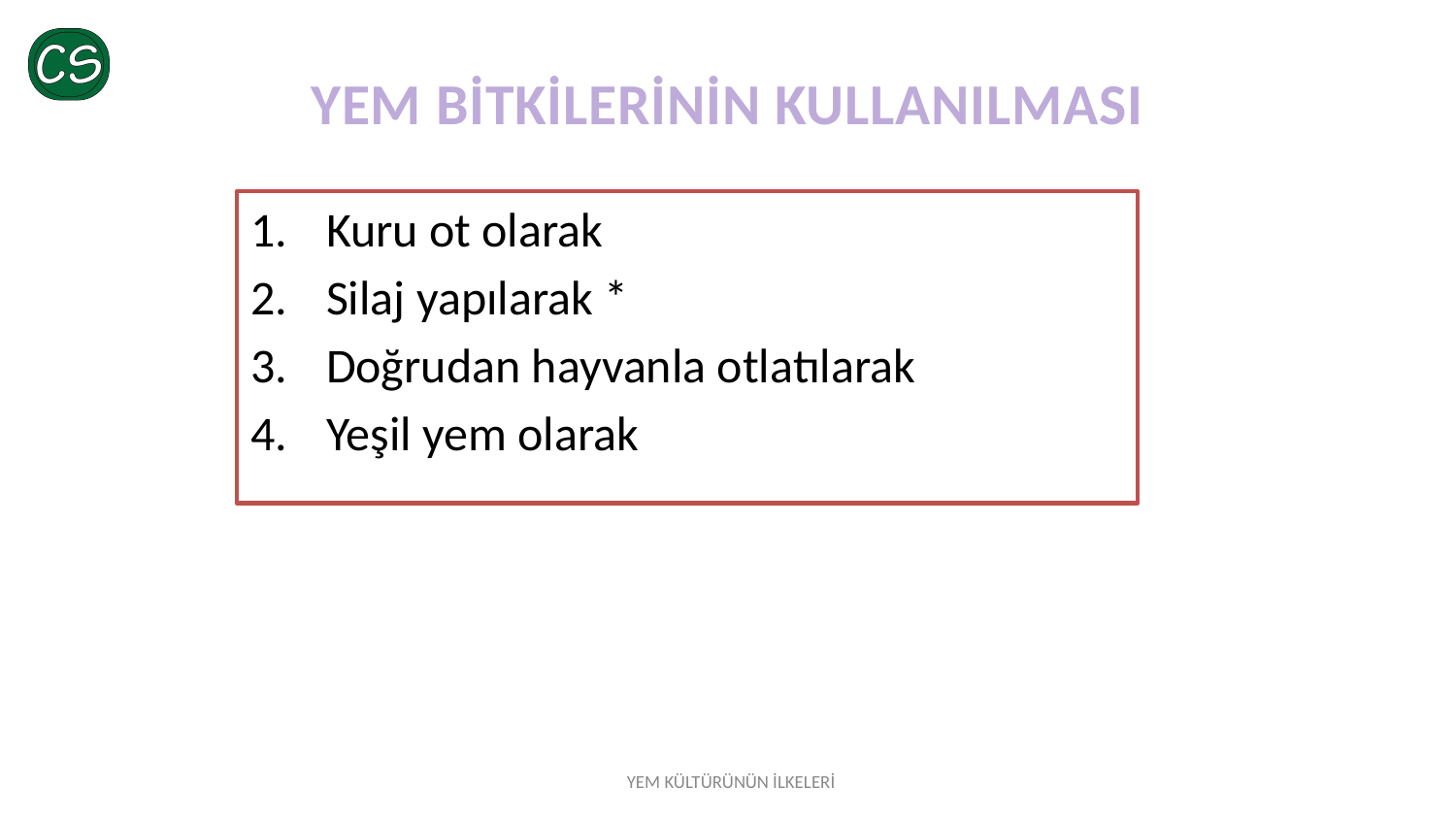

# YEM BİTKİLERİNİN KULLANILMASI
Kuru ot olarak
Silaj yapılarak *
Doğrudan hayvanla otlatılarak
Yeşil yem olarak
YEM KÜLTÜRÜNÜN İLKELERİ